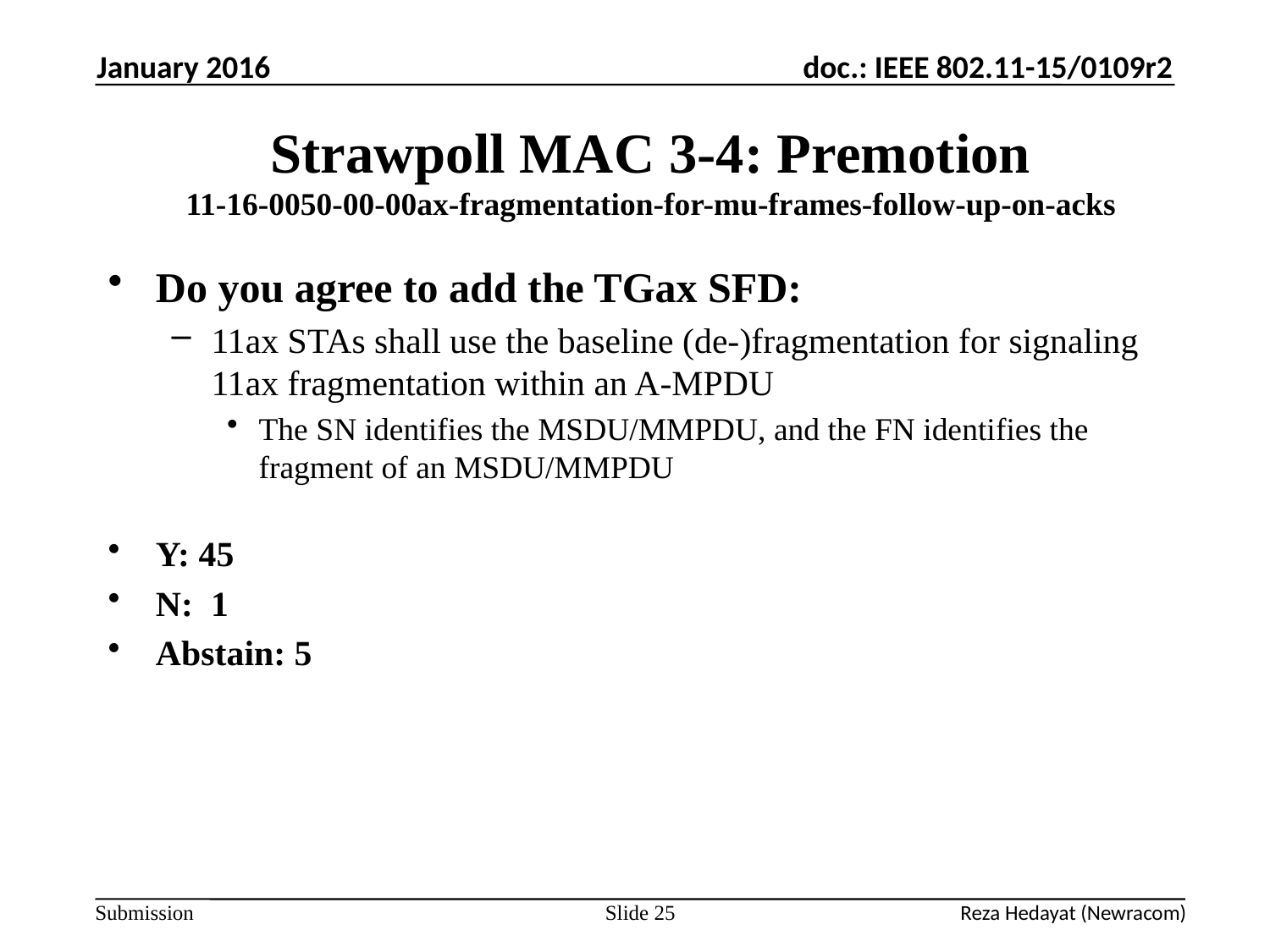

January 2016
# Strawpoll MAC 3-4: Premotion 11-16-0050-00-00ax-fragmentation-for-mu-frames-follow-up-on-acks
Do you agree to add the TGax SFD:
11ax STAs shall use the baseline (de-)fragmentation for signaling 11ax fragmentation within an A-MPDU
The SN identifies the MSDU/MMPDU, and the FN identifies the fragment of an MSDU/MMPDU

Y: 45
N:  1
Abstain: 5

Slide 25
Reza Hedayat (Newracom)